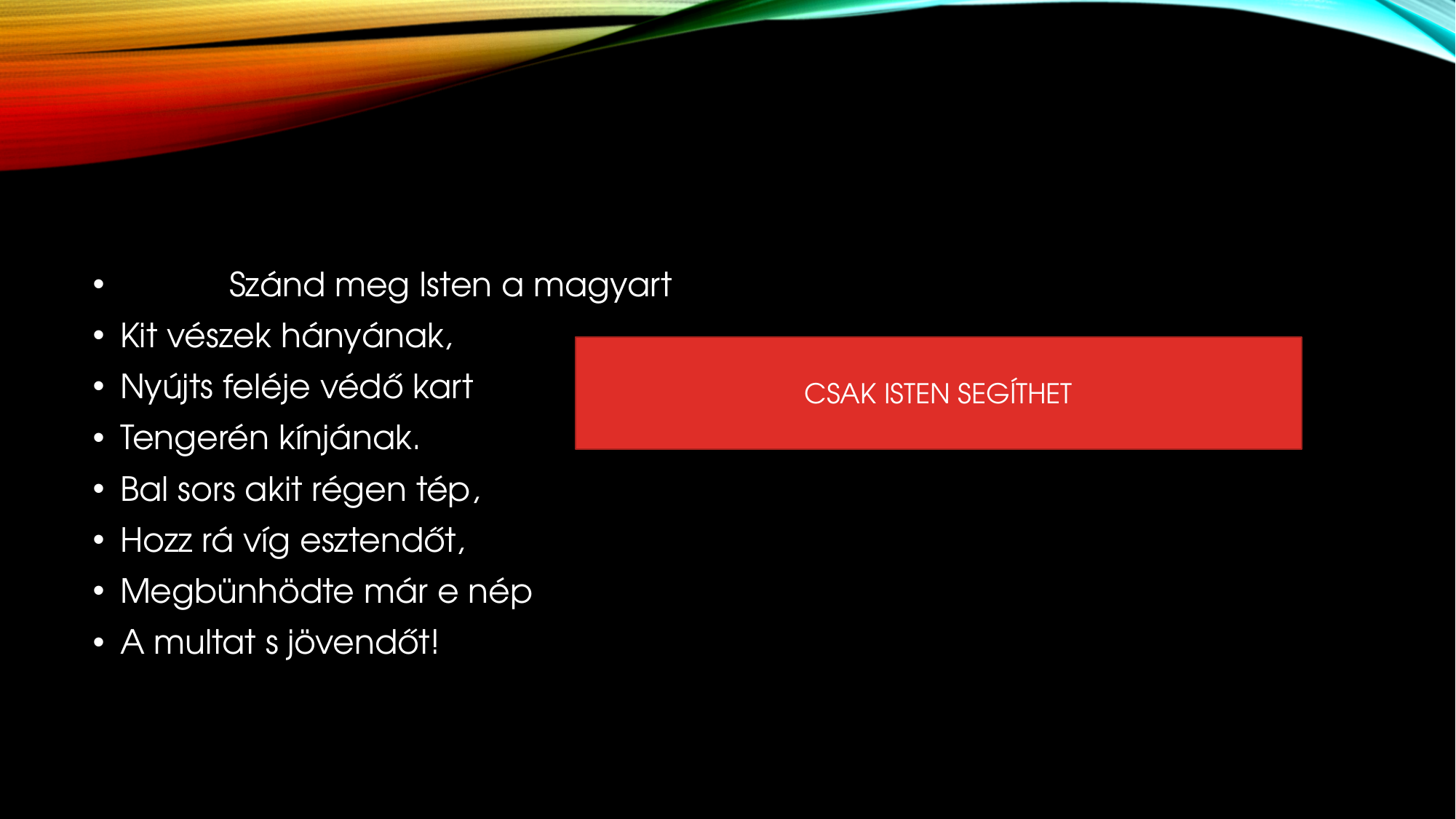

#
	Szánd meg Isten a magyart
Kit vészek hányának,
Nyújts feléje védő kart
Tengerén kínjának.
Bal sors akit régen tép,
Hozz rá víg esztendőt,
Megbünhödte már e nép
A multat s jövendőt!
CSAK ISTEN SEGÍTHET